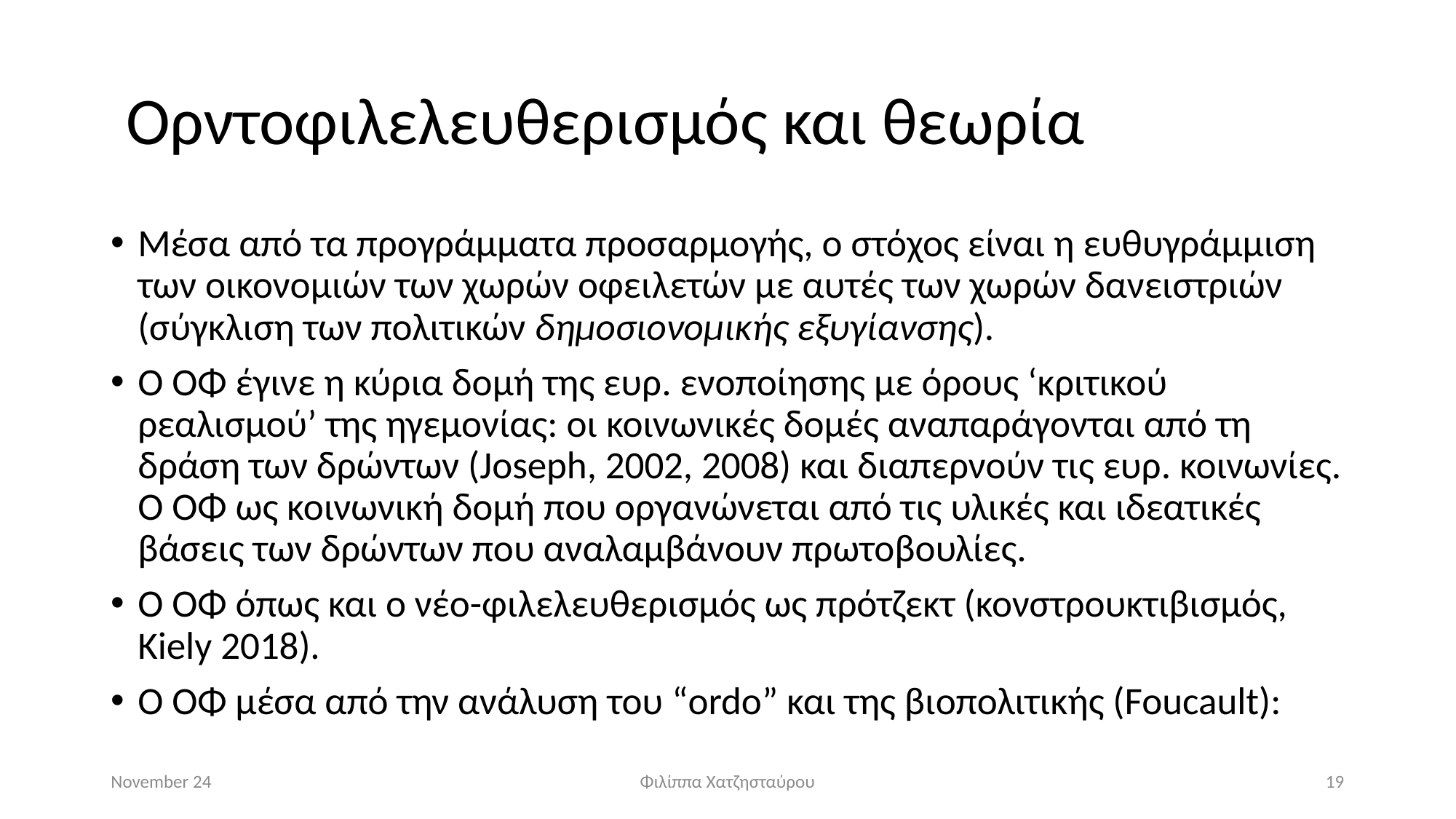

# Ορντοφιλελευθερισμός και θεωρία
Μέσα από τα προγράμματα προσαρμογής, ο στόχος είναι η ευθυγράμμιση των οικονομιών των χωρών οφειλετών με αυτές των χωρών δανειστριών (σύγκλιση των πολιτικών δημοσιονομικής εξυγίανσης).
Ο ΟΦ έγινε η κύρια δομή της ευρ. ενοποίησης με όρους ‘κριτικού ρεαλισμού’ της ηγεμονίας: οι κοινωνικές δομές αναπαράγονται από τη δράση των δρώντων (Joseph, 2002, 2008) και διαπερνούν τις ευρ. κοινωνίες. Ο ΟΦ ως κοινωνική δομή που οργανώνεται από τις υλικές και ιδεατικές βάσεις των δρώντων που αναλαμβάνουν πρωτοβουλίες.
Ο ΟΦ όπως και ο νέο-φιλελευθερισμός ως πρότζεκτ (κονστρουκτιβισμός, Kiely 2018).
O ΟΦ μέσα από την ανάλυση του “ordo” και της βιοπολιτικής (Foucault):
November 24
Φιλίππα Χατζησταύρου
19